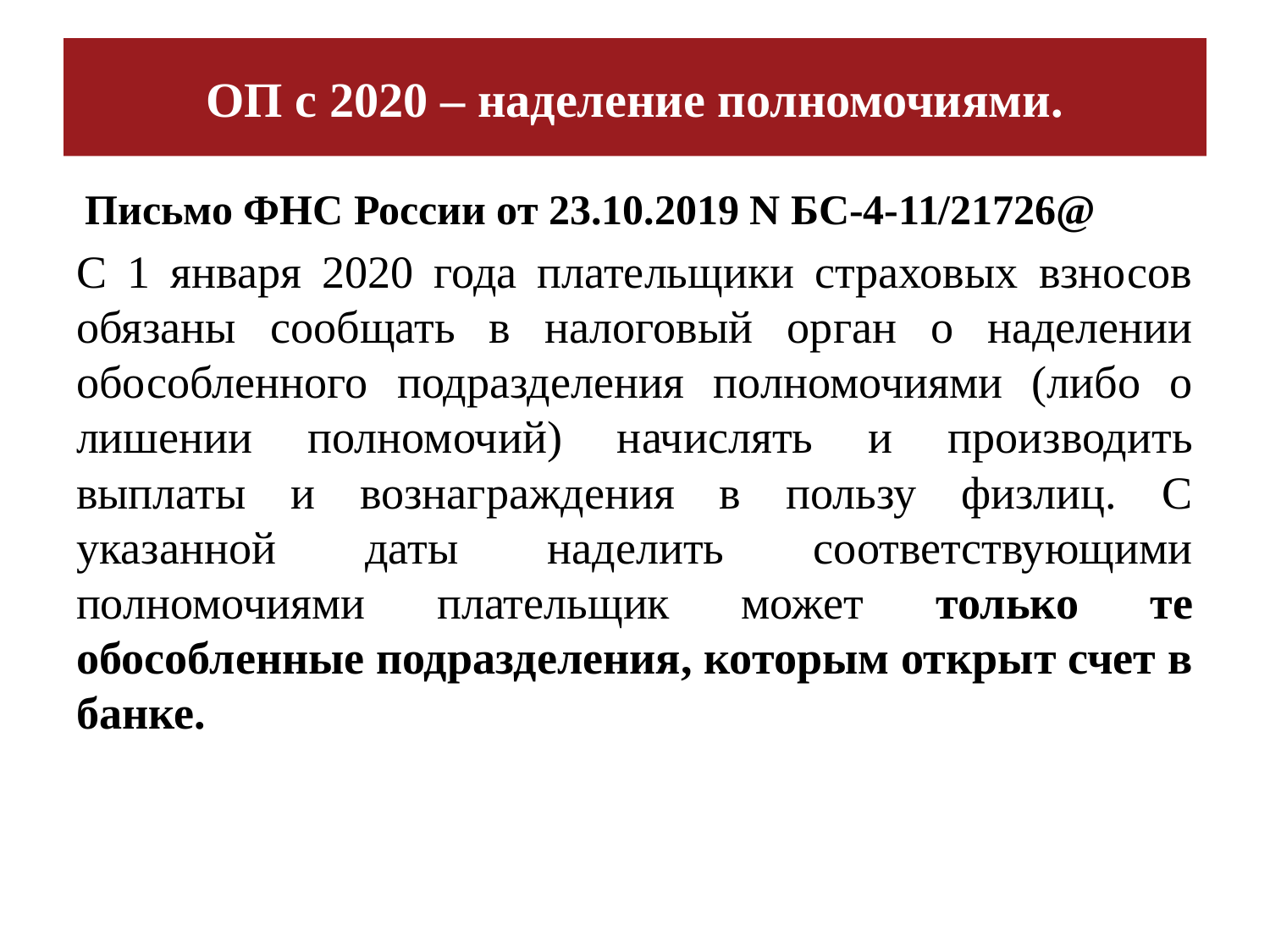

# ОП с 2020 – наделение полномочиями.
 Письмо ФНС России от 23.10.2019 N БС-4-11/21726@
С 1 января 2020 года плательщики страховых взносов обязаны сообщать в налоговый орган о наделении обособленного подразделения полномочиями (либо о лишении полномочий) начислять и производить выплаты и вознаграждения в пользу физлиц. С указанной даты наделить соответствующими полномочиями плательщик может только те обособленные подразделения, которым открыт счет в банке.